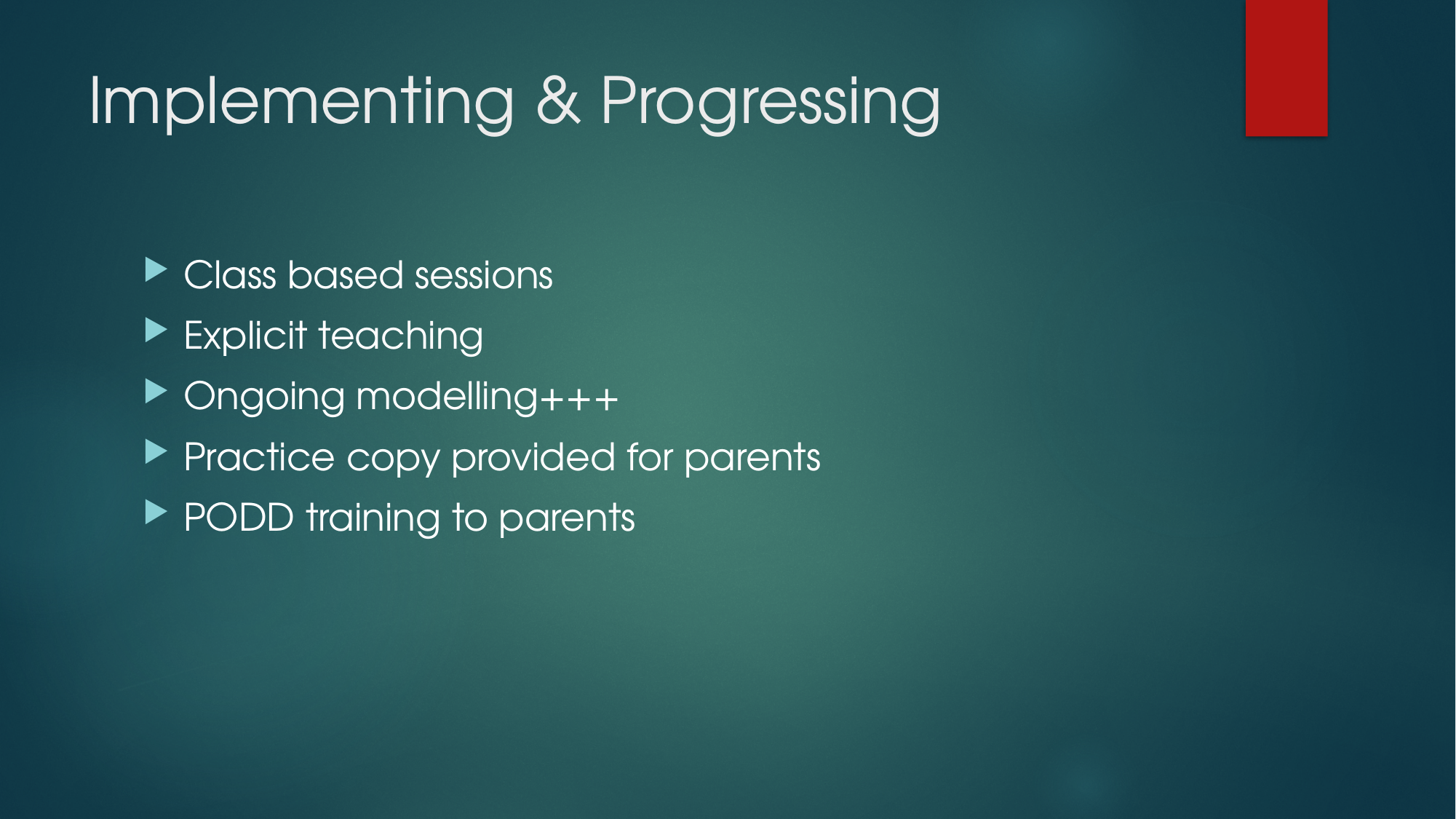

# Implementing & Progressing
Class based sessions
Explicit teaching
Ongoing modelling+++
Practice copy provided for parents
PODD training to parents